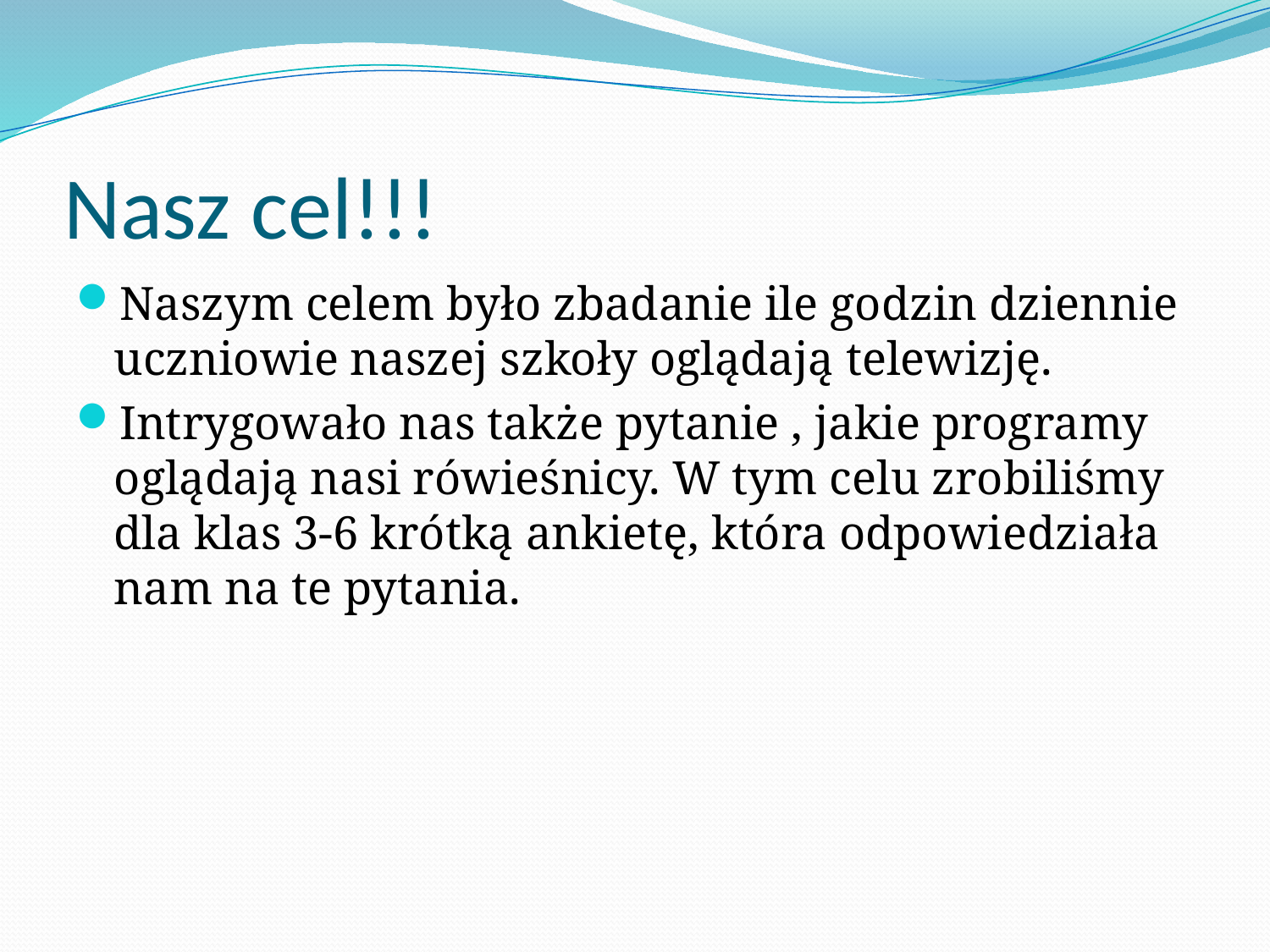

# Nasz cel!!!
Naszym celem było zbadanie ile godzin dziennie uczniowie naszej szkoły oglądają telewizję.
Intrygowało nas także pytanie , jakie programy oglądają nasi rówieśnicy. W tym celu zrobiliśmy dla klas 3-6 krótką ankietę, która odpowiedziała nam na te pytania.